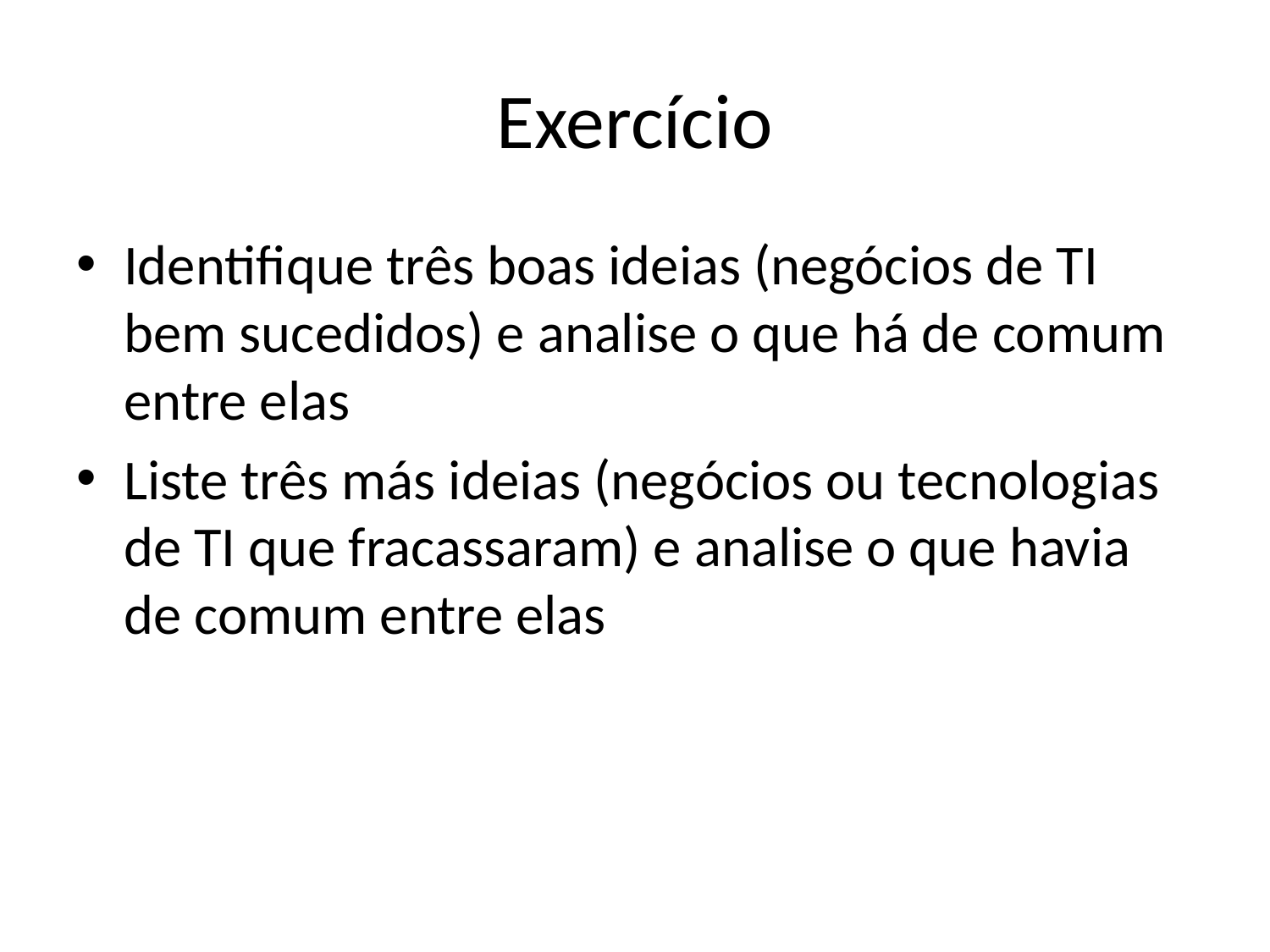

# Exercício
Identifique três boas ideias (negócios de TI bem sucedidos) e analise o que há de comum entre elas
Liste três más ideias (negócios ou tecnologias de TI que fracassaram) e analise o que havia de comum entre elas